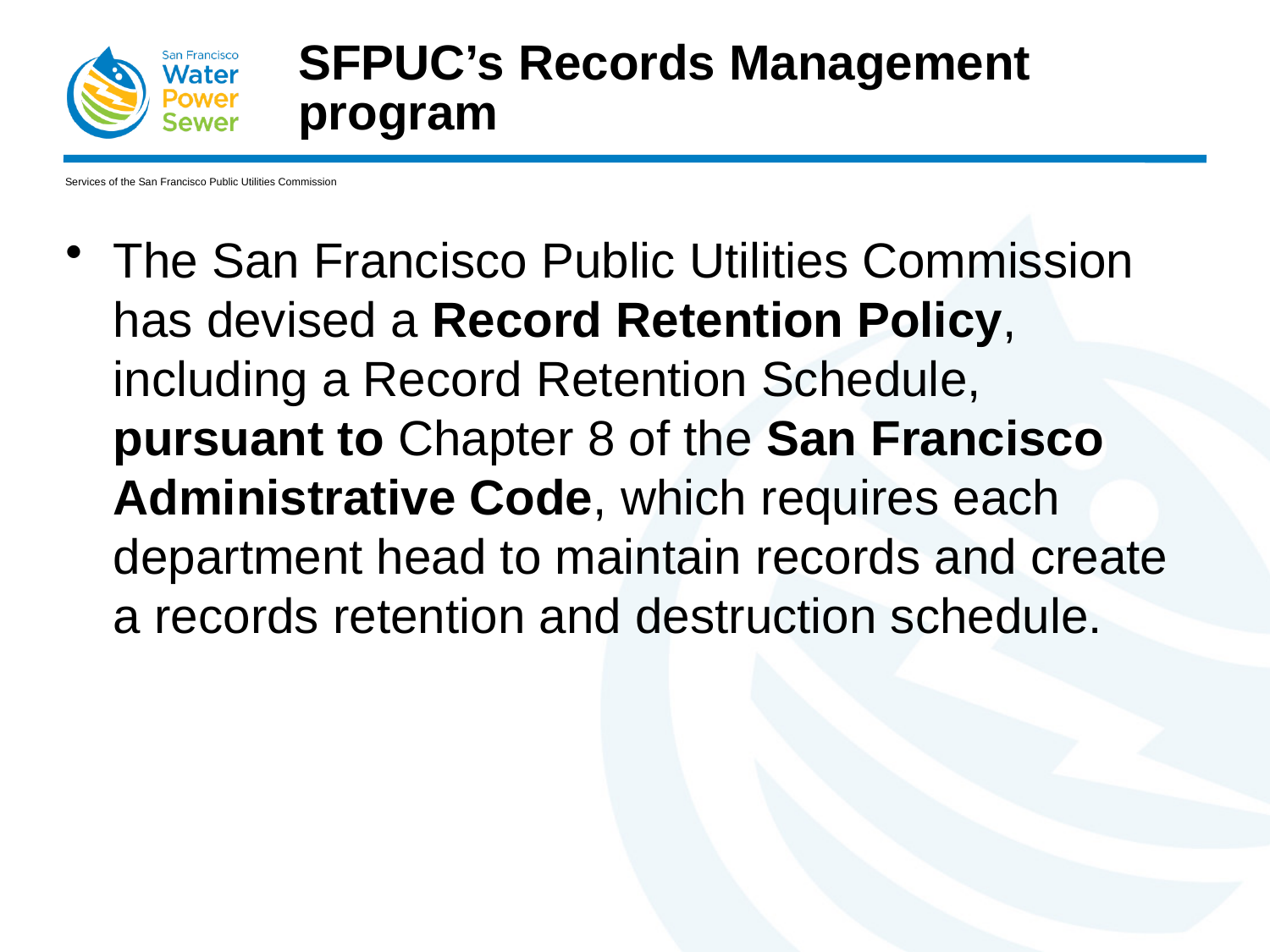

# SFPUC’s Records Management program
The San Francisco Public Utilities Commission has devised a Record Retention Policy, including a Record Retention Schedule, pursuant to Chapter 8 of the San Francisco Administrative Code, which requires each department head to maintain records and create a records retention and destruction schedule.